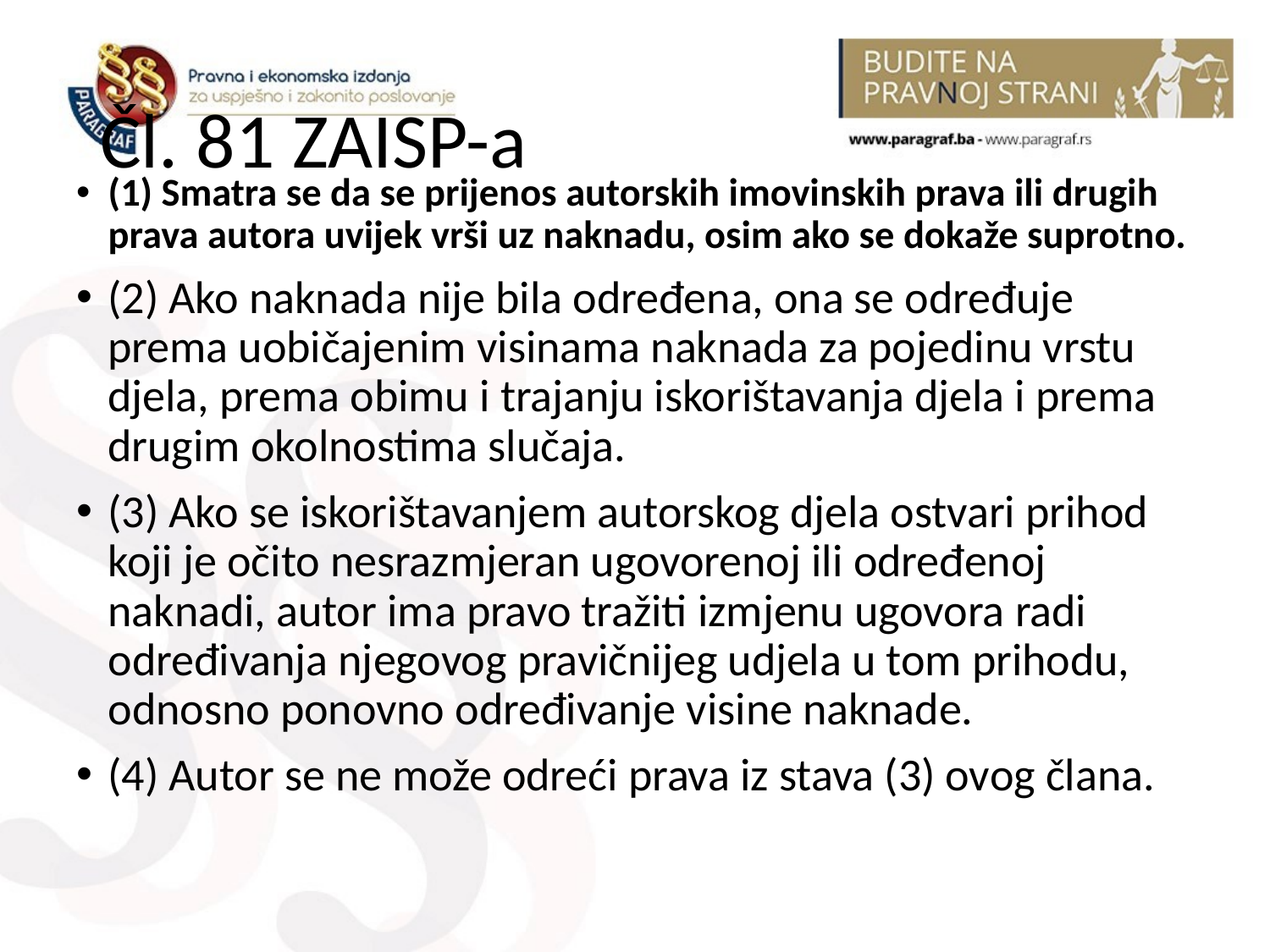

# Čl. 81 ZAISP-a
(1) Smatra se da se prijenos autorskih imovinskih prava ili drugih prava autora uvijek vrši uz naknadu, osim ako se dokaže suprotno.
(2) Ako naknada nije bila određena, ona se određuje prema uobičajenim visinama naknada za pojedinu vrstu djela, prema obimu i trajanju iskorištavanja djela i prema drugim okolnostima slučaja.
(3) Ako se iskorištavanjem autorskog djela ostvari prihod koji je očito nesrazmjeran ugovorenoj ili određenoj naknadi, autor ima pravo tražiti izmjenu ugovora radi određivanja njegovog pravičnijeg udjela u tom prihodu, odnosno ponovno određivanje visine naknade.
(4) Autor se ne može odreći prava iz stava (3) ovog člana.